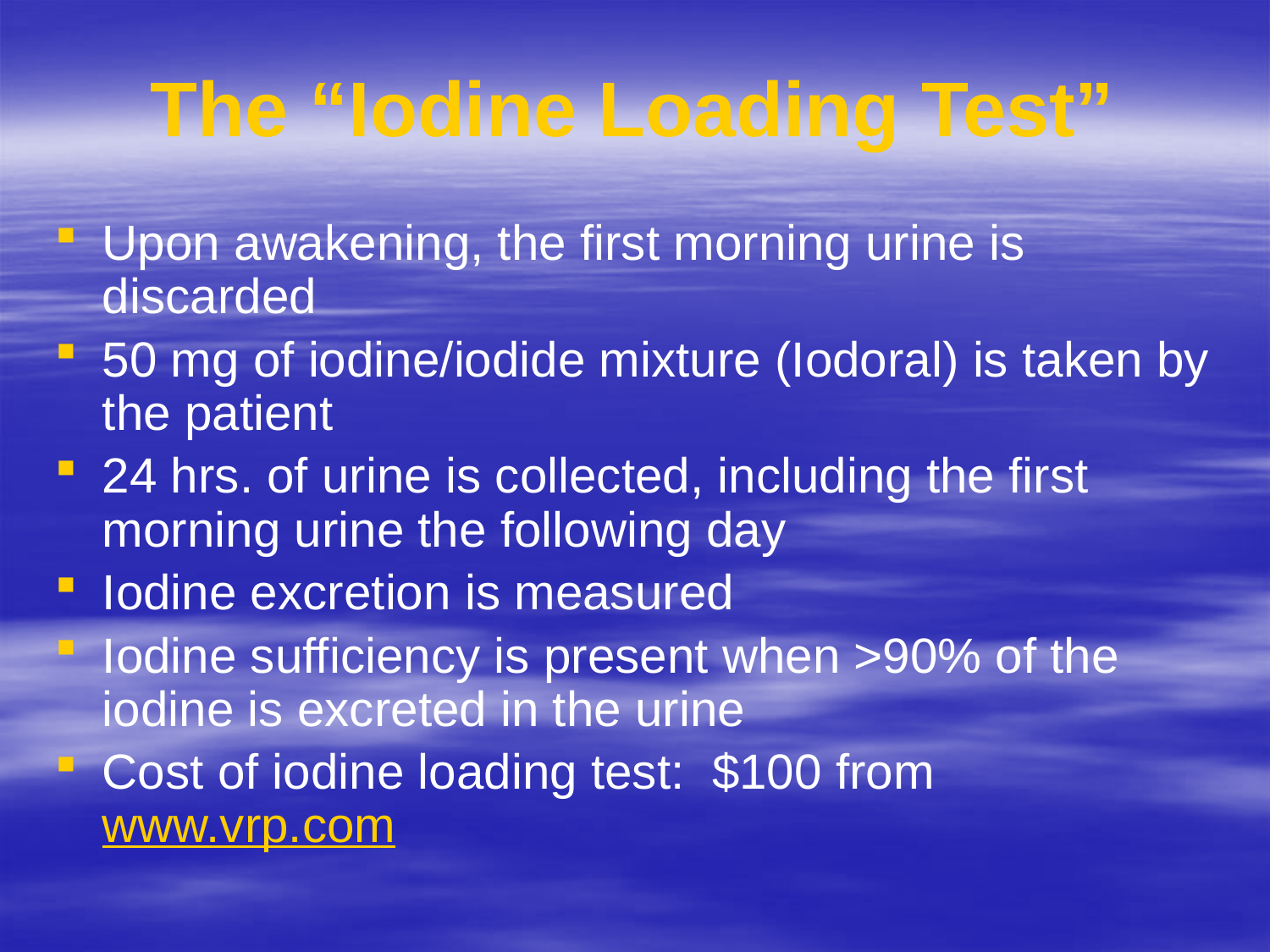

# The “Iodine Loading Test”
Upon awakening, the first morning urine is discarded
50 mg of iodine/iodide mixture (Iodoral) is taken by the patient
24 hrs. of urine is collected, including the first morning urine the following day
Iodine excretion is measured
Iodine sufficiency is present when >90% of the iodine is excreted in the urine
Cost of iodine loading test:  $100 from www.vrp.com